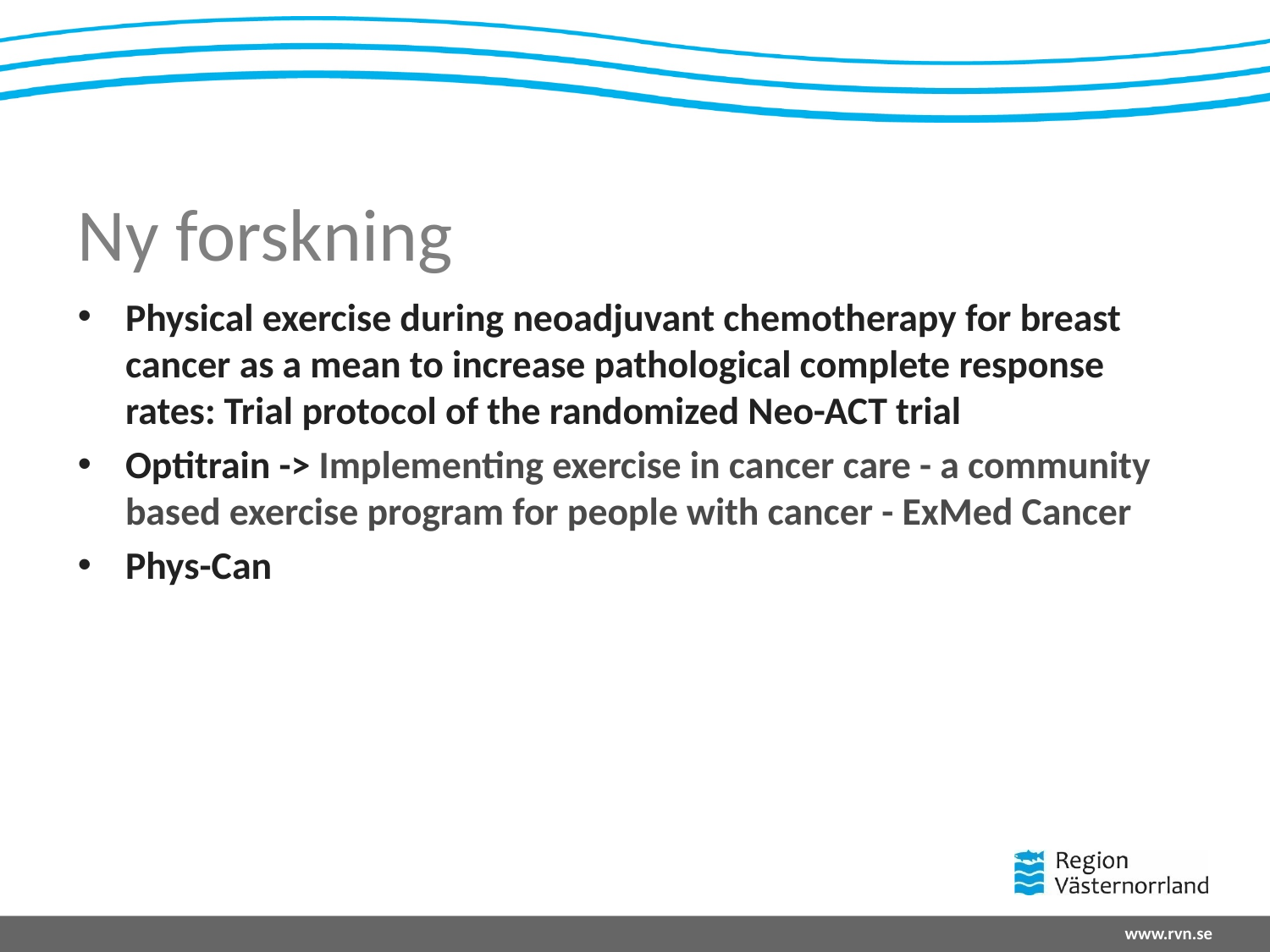

# Ny forskning
Physical exercise during neoadjuvant chemotherapy for breast cancer as a mean to increase pathological complete response rates: Trial protocol of the randomized Neo-ACT trial
Optitrain -> Implementing exercise in cancer care - a community based exercise program for people with cancer - ExMed Cancer
Phys-Can